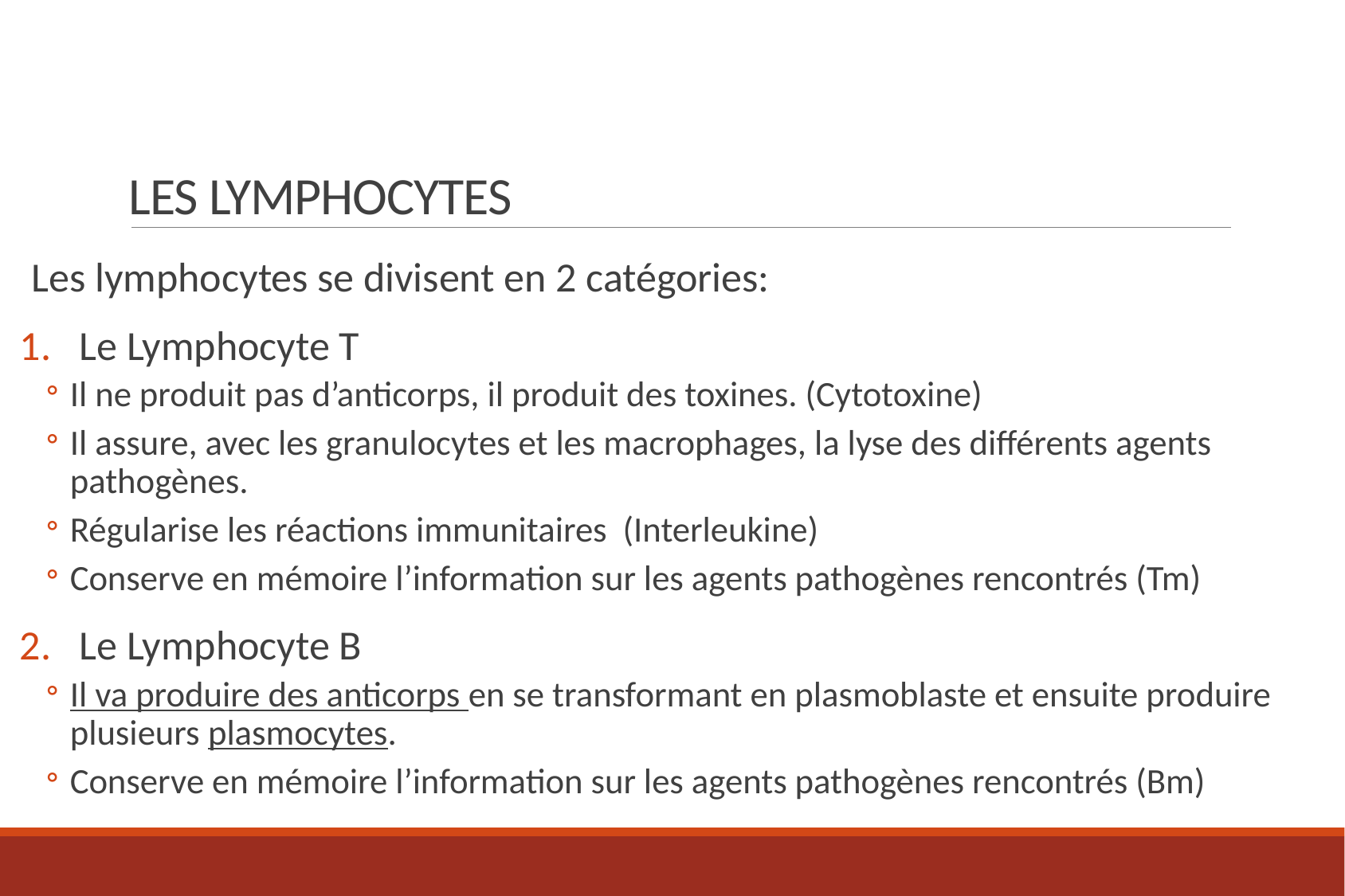

Les lymphocytes
Les lymphocytes se divisent en 2 catégories:
Le Lymphocyte T
Il ne produit pas d’anticorps, il produit des toxines. (Cytotoxine)
Il assure, avec les granulocytes et les macrophages, la lyse des différents agents pathogènes.
Régularise les réactions immunitaires  (Interleukine)
Conserve en mémoire l’information sur les agents pathogènes rencontrés (Tm)
Le Lymphocyte B
Il va produire des anticorps en se transformant en plasmoblaste et ensuite produire plusieurs plasmocytes.
Conserve en mémoire l’information sur les agents pathogènes rencontrés (Bm)